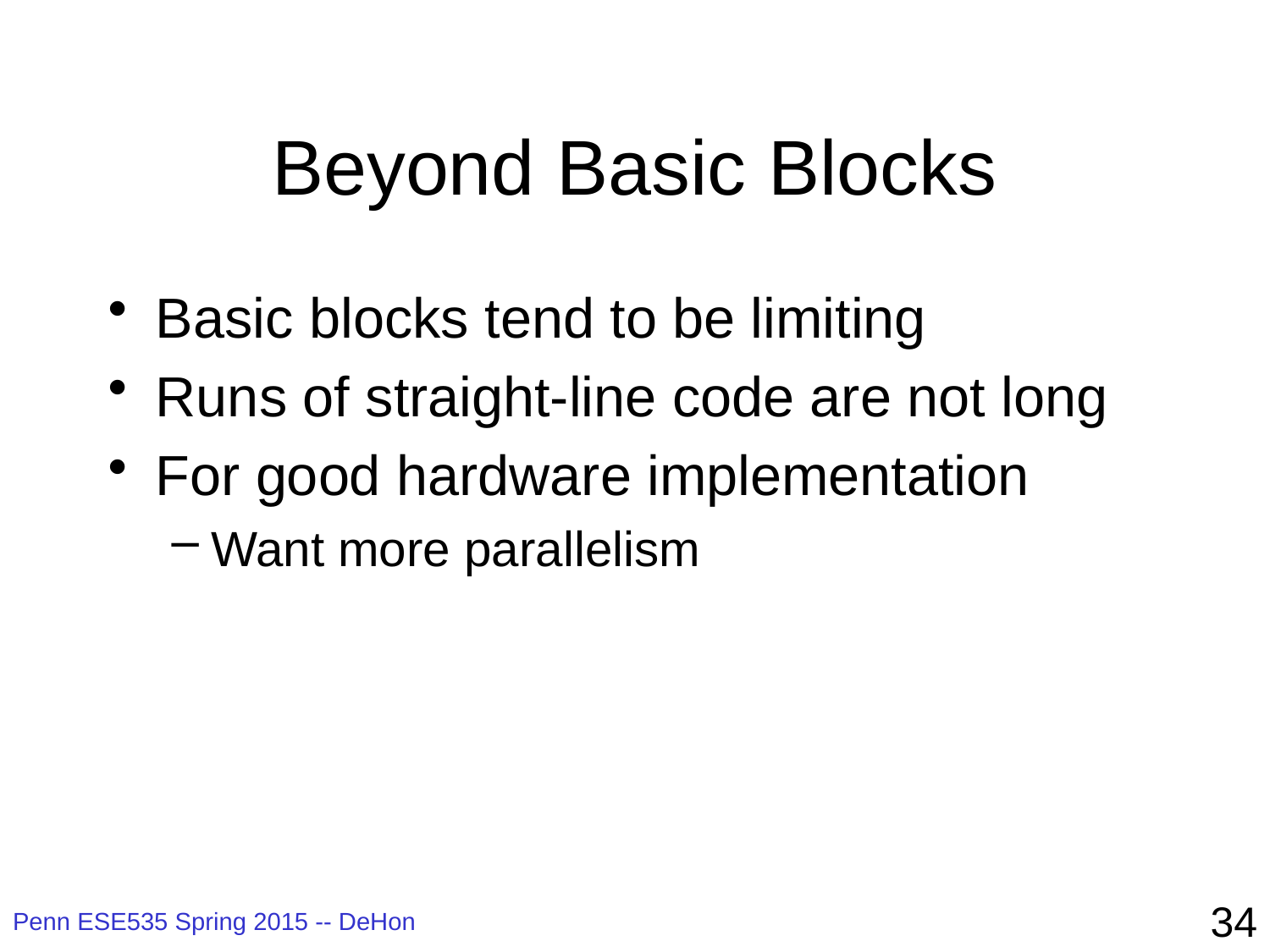

# Beyond Basic Blocks
Basic blocks tend to be limiting
Runs of straight-line code are not long
For good hardware implementation
Want more parallelism

34
Penn ESE535 Spring 2015 -- DeHon